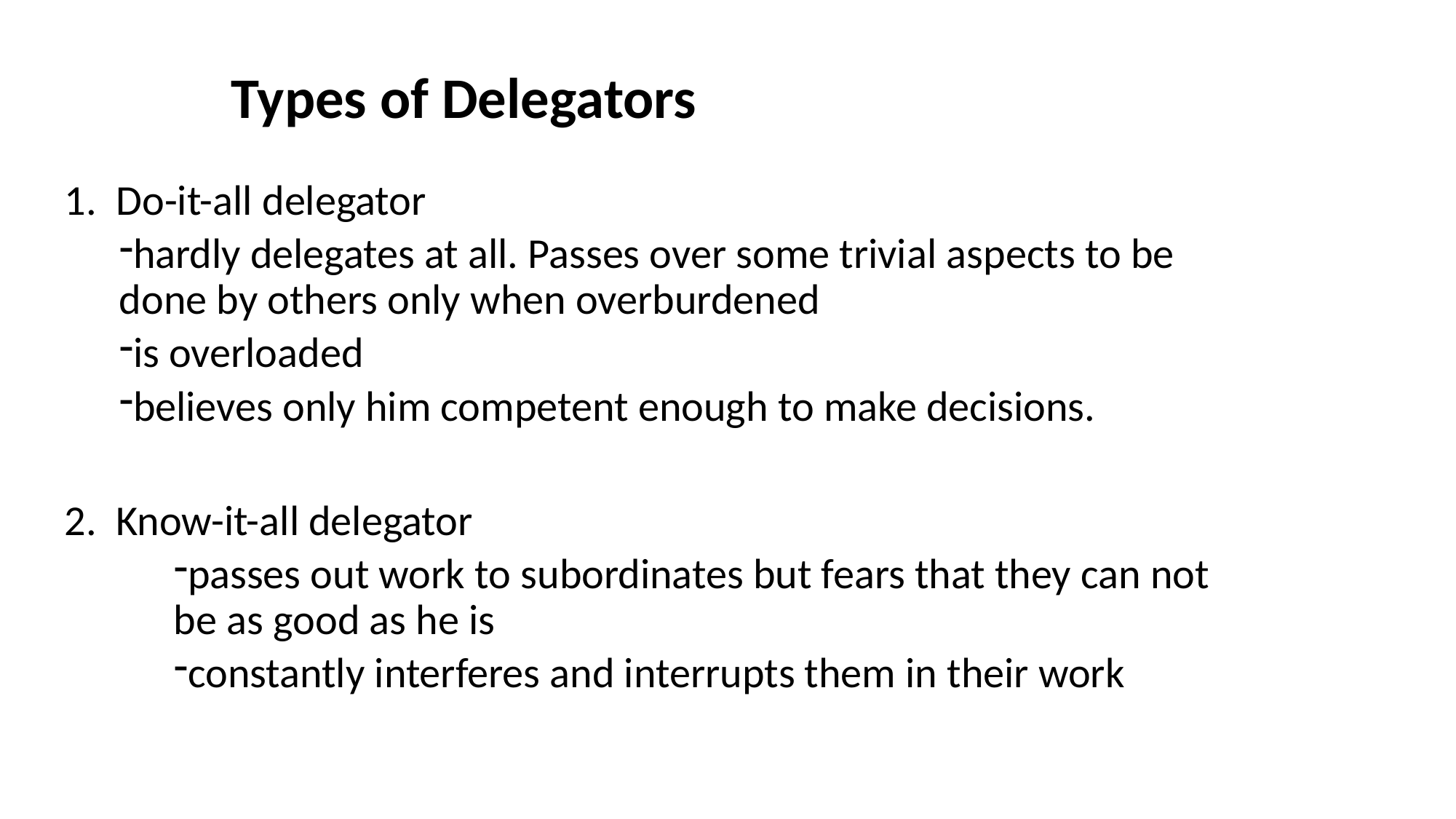

# Types of Delegators
1.  Do-it-all delegator
hardly delegates at all. Passes over some trivial aspects to be done by others only when overburdened
is overloaded
believes only him competent enough to make decisions.

2.  Know-it-all delegator
passes out work to subordinates but fears that they can not be as good as he is
constantly interferes and interrupts them in their work